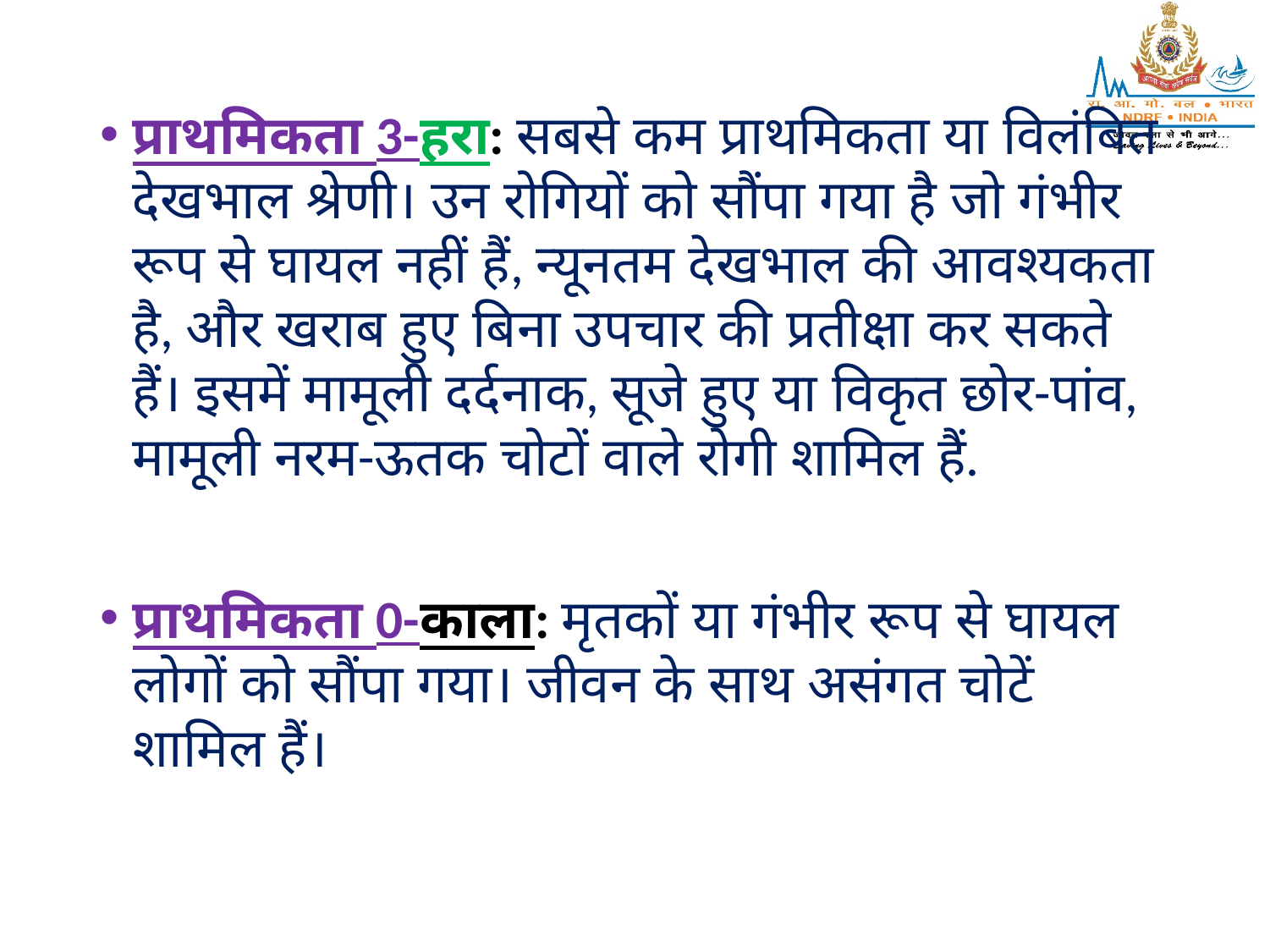

प्राथमिकता 3-हरा: सबसे कम प्राथमिकता या विलंबित देखभाल श्रेणी। उन रोगियों को सौंपा गया है जो गंभीर रूप से घायल नहीं हैं, न्यूनतम देखभाल की आवश्यकता है, और खराब हुए बिना उपचार की प्रतीक्षा कर सकते हैं। इसमें मामूली दर्दनाक, सूजे हुए या विकृत छोर-पांव, मामूली नरम-ऊतक चोटों वाले रोगी शामिल हैं.

प्राथमिकता 0-काला: मृतकों या गंभीर रूप से घायल लोगों को सौंपा गया। जीवन के साथ असंगत चोटें शामिल हैं।